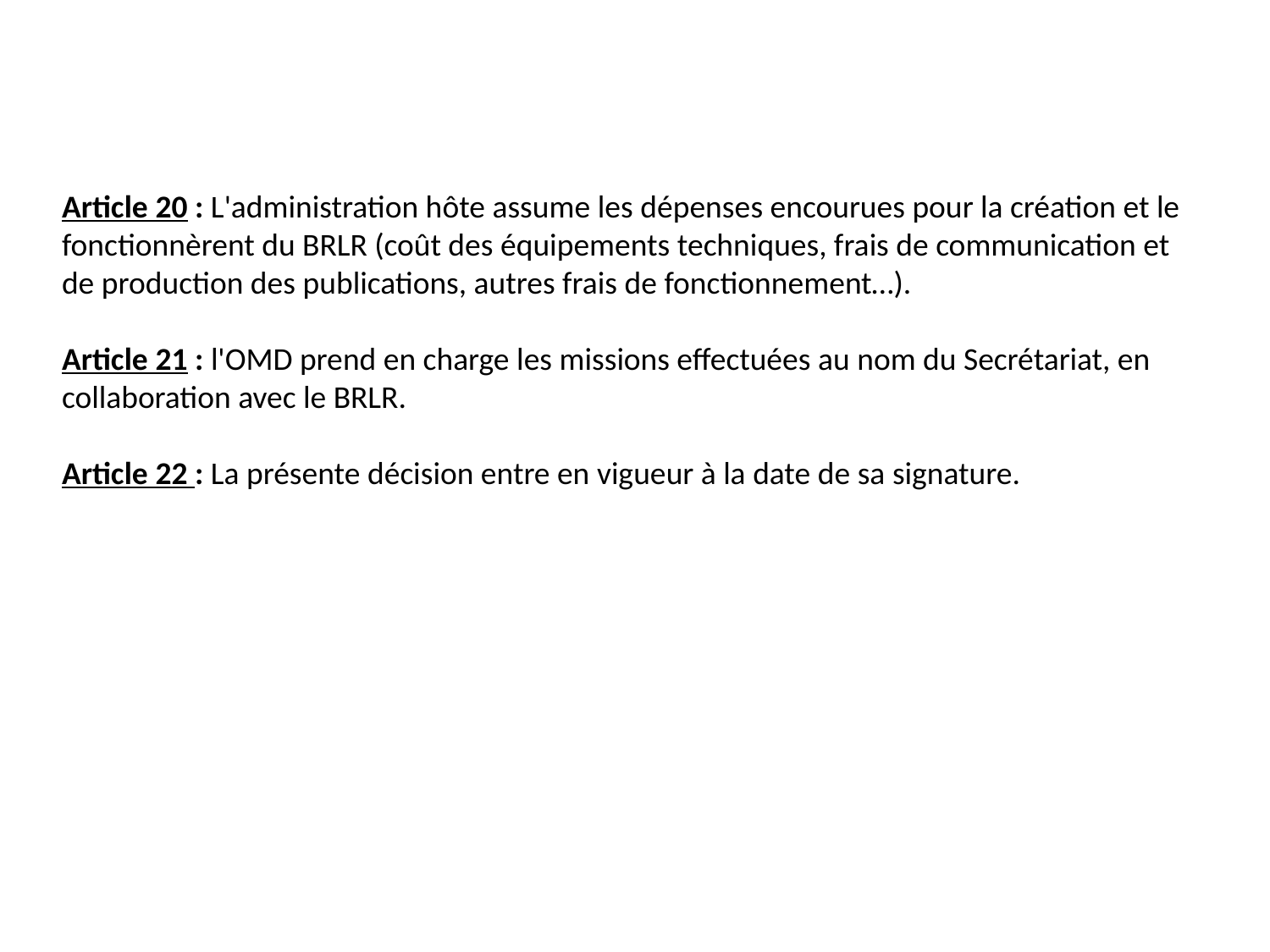

Article 20 : L'administration hôte assume les dépenses encourues pour la création et le fonctionnèrent du BRLR (coût des équipements techniques, frais de communication et de production des publications, autres frais de fonctionnement…).

Article 21 : l'OMD prend en charge les missions effectuées au nom du Secrétariat, en collaboration avec le BRLR.

Article 22 : La présente décision entre en vigueur à la date de sa signature.